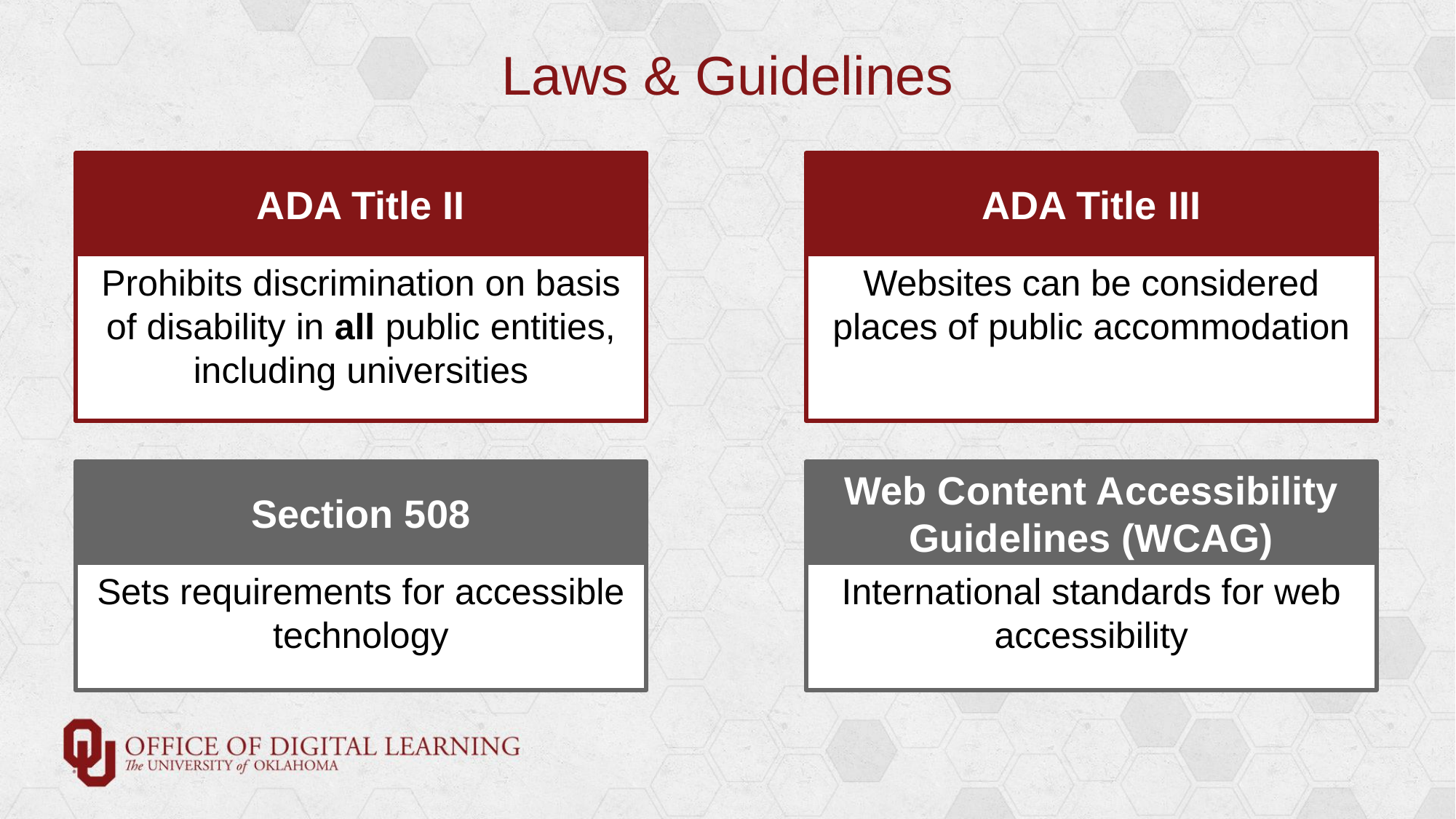

# Laws & Guidelines
ADA Title II
ADA Title III
Prohibits discrimination on basis of disability in all public entities, including universities
Websites can be considered places of public accommodation
Section 508
Web Content Accessibility Guidelines (WCAG)
Sets requirements for accessible technology
International standards for web accessibility